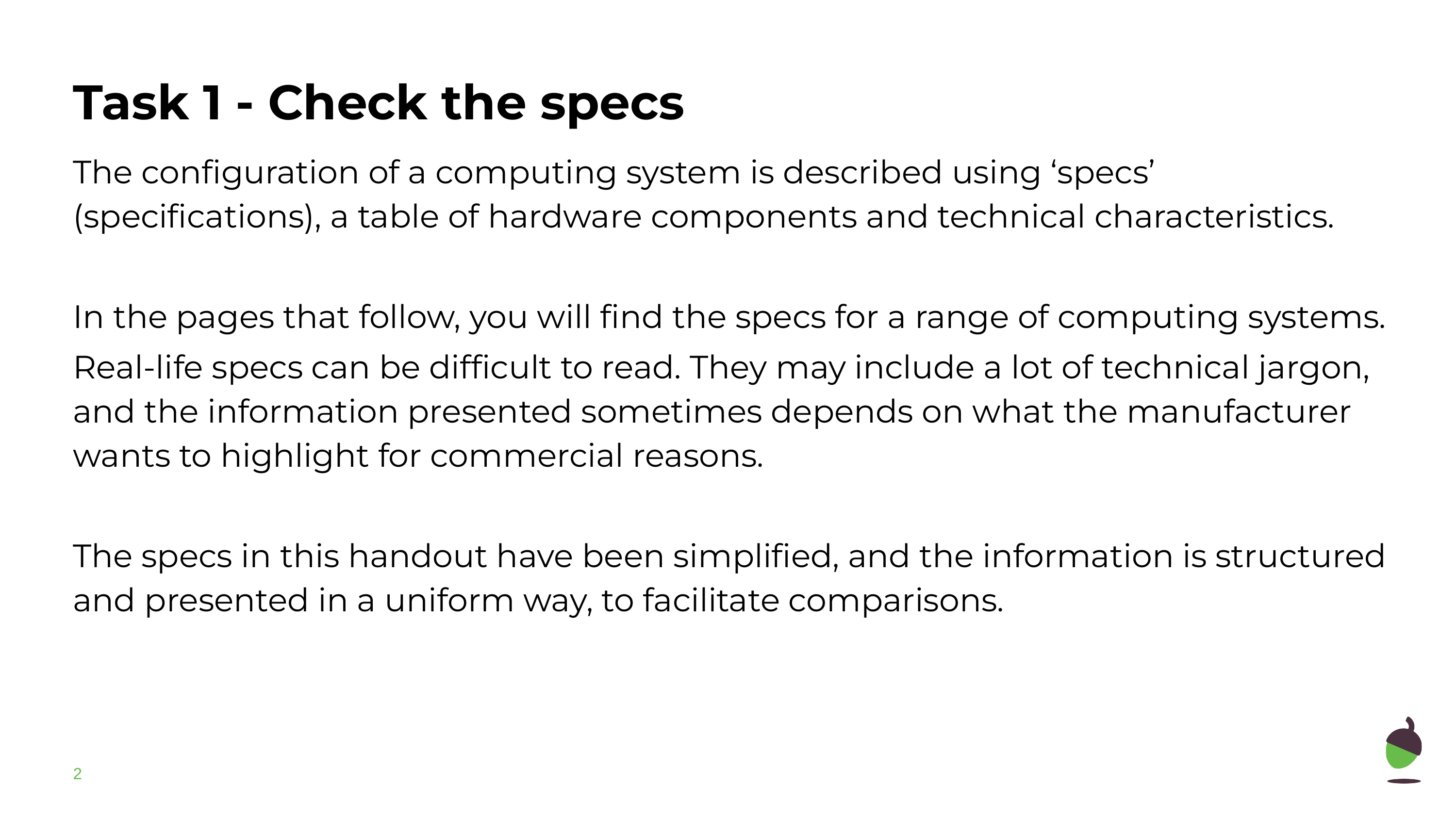

# Task 1 - Check the specs

The configuration of a computing system is described using ‘specs’ (specifications), a table of hardware components and technical characteristics.

In the pages that follow, you will find the specs for a range of computing systems.
Real-life specs can be difficult to read. They may include a lot of technical jargon, and the information presented sometimes depends on what the manufacturer wants to highlight for commercial reasons.

The specs in this handout have been simplified, and the information is structured and presented in a uniform way, to facilitate comparisons.

2